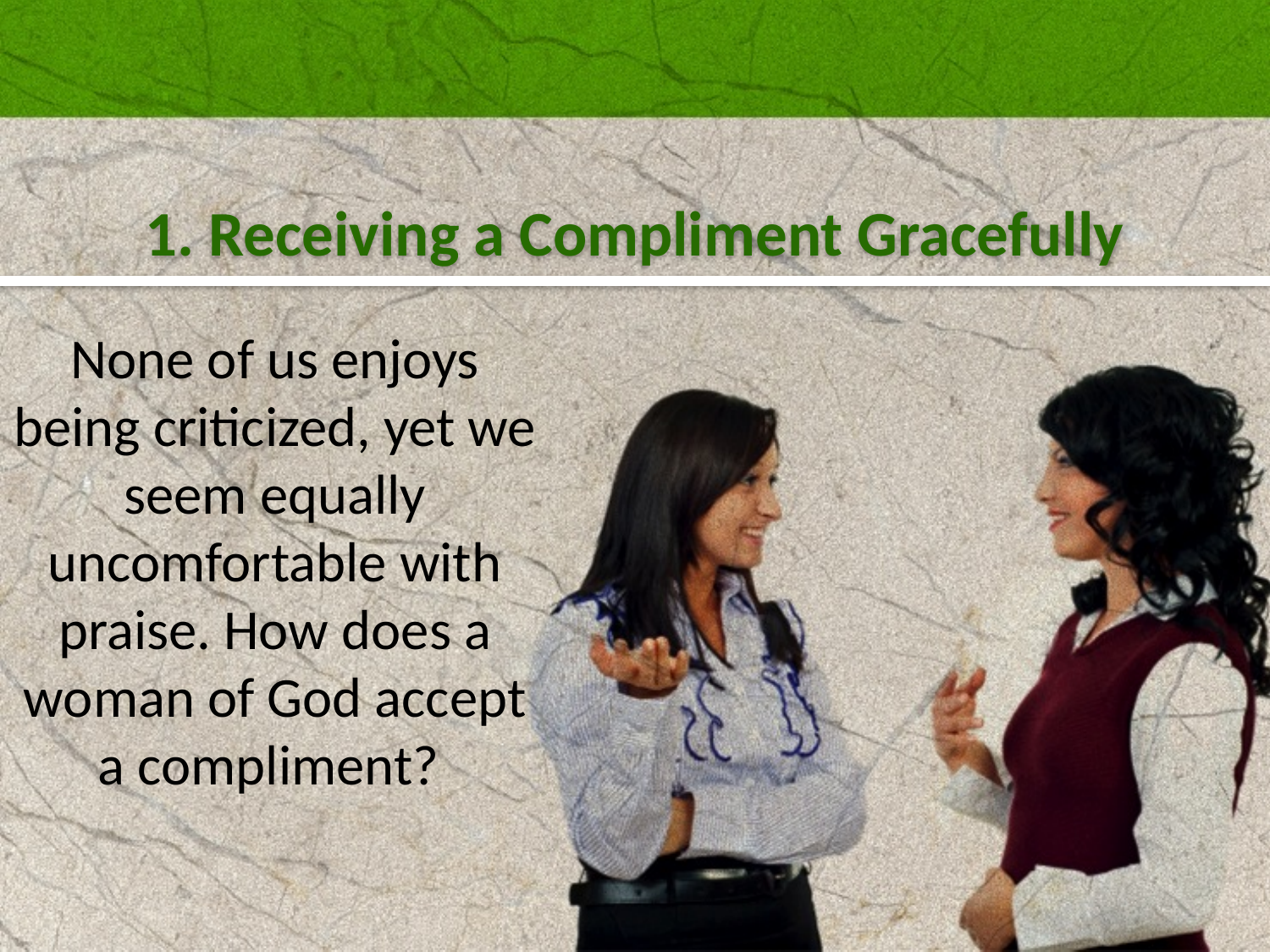

1. Receiving a Compliment Gracefully

None of us enjoys being criticized, yet we seem equally uncomfortable with praise. How does a woman of God accept a compliment?